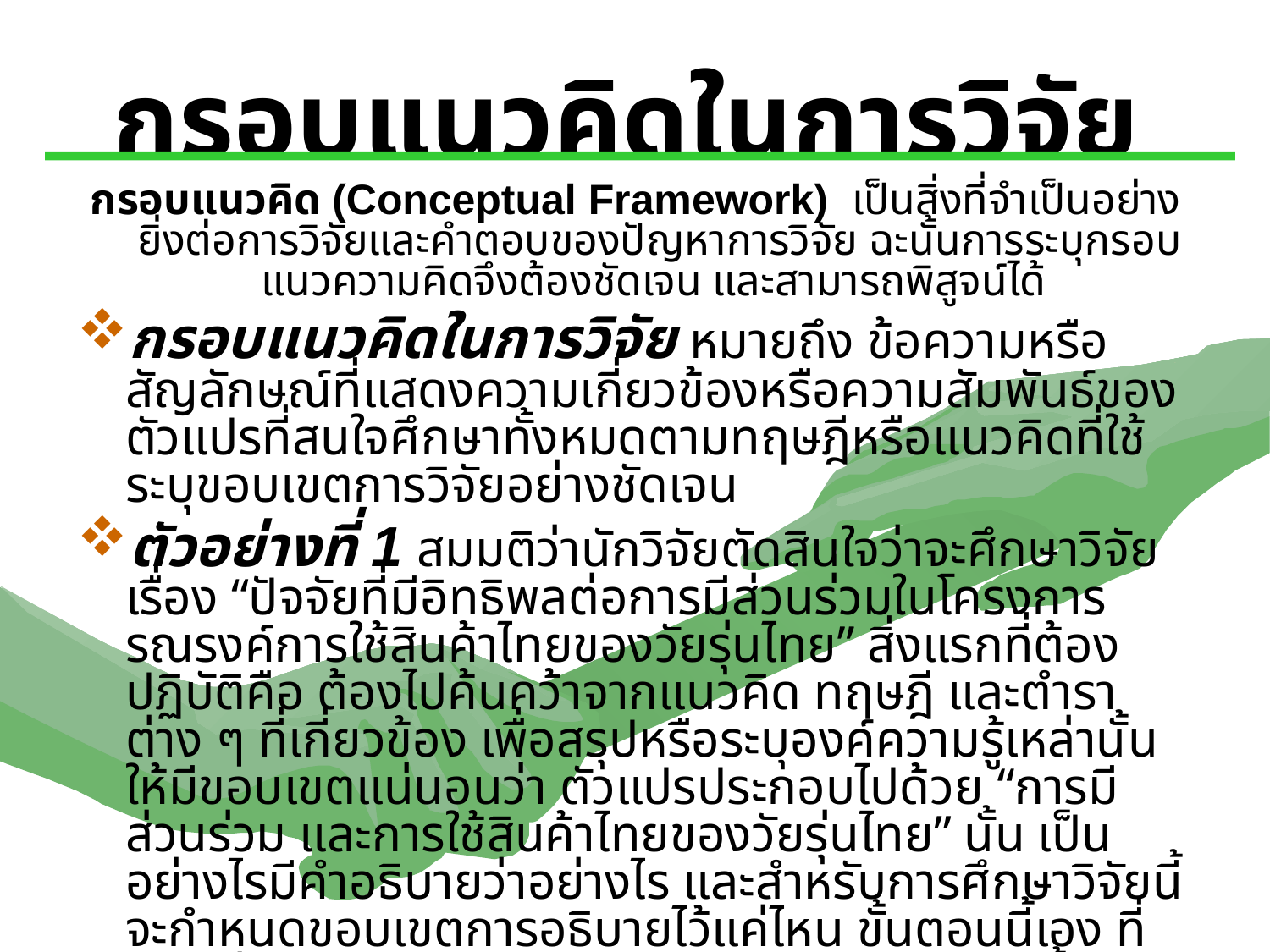

# กรอบแนวคิดในการวิจัย

กรอบแนวคิด (Conceptual Framework)  เป็นสิ่งที่จำเป็นอย่างยิ่งต่อการวิจัยและคำตอบของปัญหาการวิจัย ฉะนั้นการระบุกรอบแนวความคิดจึงต้องชัดเจน และสามารถพิสูจน์ได้
กรอบแนวคิดในการวิจัย หมายถึง ข้อความหรือสัญลักษณ์ที่แสดงความเกี่ยวข้องหรือความสัมพันธ์ของตัวแปรที่สนใจศึกษาทั้งหมดตามทฤษฎีหรือแนวคิดที่ใช้ระบุขอบเขตการวิจัยอย่างชัดเจน
ตัวอย่างที่ 1 สมมติว่านักวิจัยตัดสินใจว่าจะศึกษาวิจัย เรื่อง “ปัจจัยที่มีอิทธิพลต่อการมีส่วนร่วมในโครงการรณรงค์การใช้สินค้าไทยของวัยรุ่นไทย” สิ่งแรกที่ต้องปฏิบัติคือ ต้องไปค้นคว้าจากแนวคิด ทฤษฎี และตำราต่าง ๆ ที่เกี่ยวข้อง เพื่อสรุปหรือระบุองค์ความรู้เหล่านั้นให้มีขอบเขตแน่นอนว่า ตัวแปรประกอบไปด้วย “การมีส่วนร่วม และการใช้สินค้าไทยของวัยรุ่นไทย” นั้น เป็นอย่างไรมีคำอธิบายว่าอย่างไร และสำหรับการศึกษาวิจัยนี้จะกำหนดขอบเขตการอธิบายไว้แค่ไหน ขั้นตอนนี้เอง ที่เรียกว่า การกำหนดกรอบแนวคิดในการวิจัย จากนั้นจึงนำมาเป็นเป็นแผนภาพ กรอบแนวคิดในการวิจัย (Conceptual Framework Diagram) ที่สามารถระบุตัวแปรและความเกี่ยวข้องโดยอาศัยเส้นตรงและลูกศร